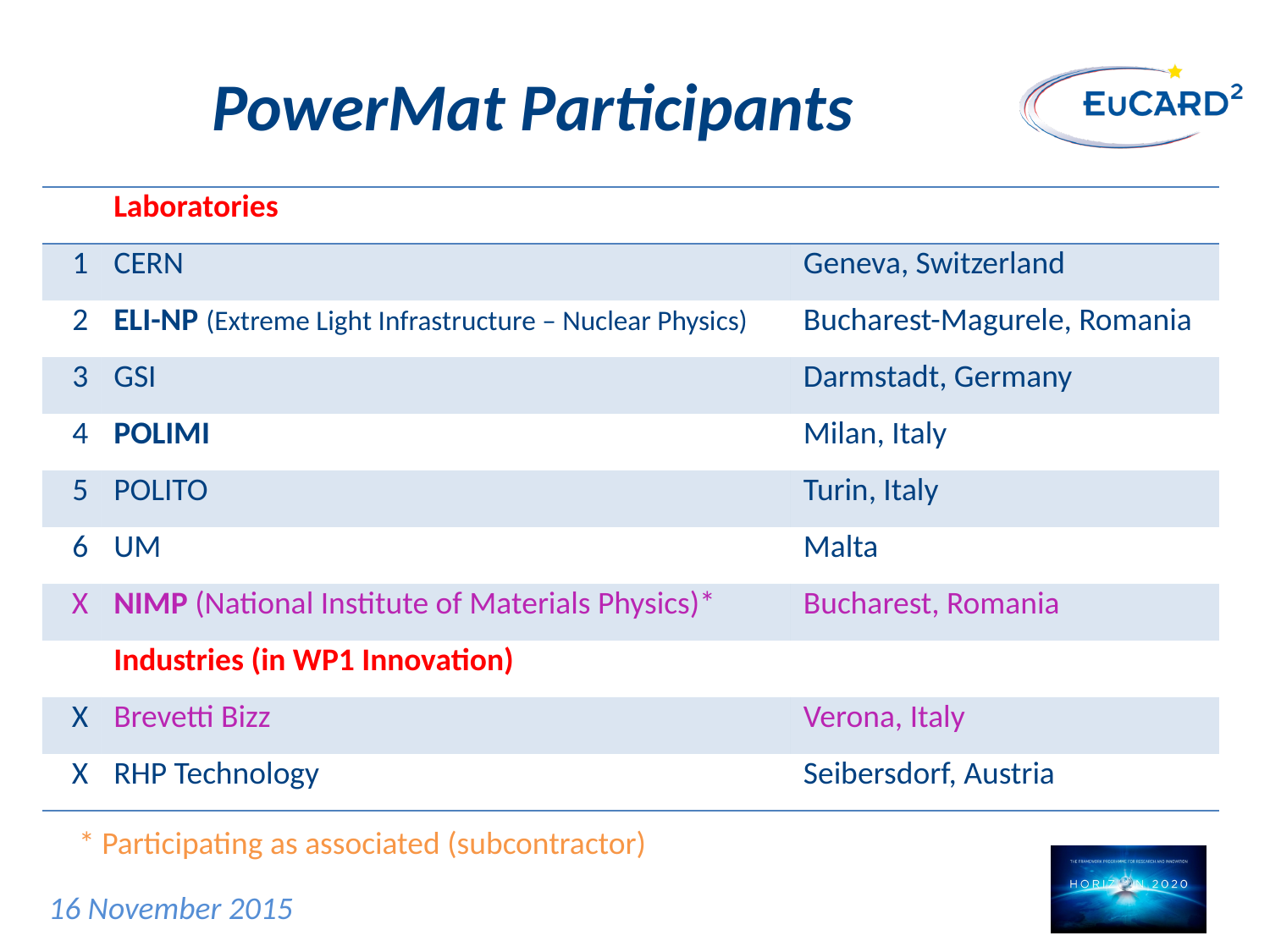

# PowerMat Participants
|  | Laboratories |  |
| --- | --- | --- |
| 1 | CERN | Geneva, Switzerland |
| 2 | ELI-NP (Extreme Light Infrastructure – Nuclear Physics) | Bucharest-Magurele, Romania |
| 3 | GSI | Darmstadt, Germany |
| 4 | POLIMI | Milan, Italy |
| 5 | POLITO | Turin, Italy |
| 6 | UM | Malta |
| X | NIMP (National Institute of Materials Physics)\* | Bucharest, Romania |
|  | Industries (in WP1 Innovation) |  |
| X | Brevetti Bizz | Verona, Italy |
| X | RHP Technology | Seibersdorf, Austria |
* Participating as associated (subcontractor)
16 November 2015